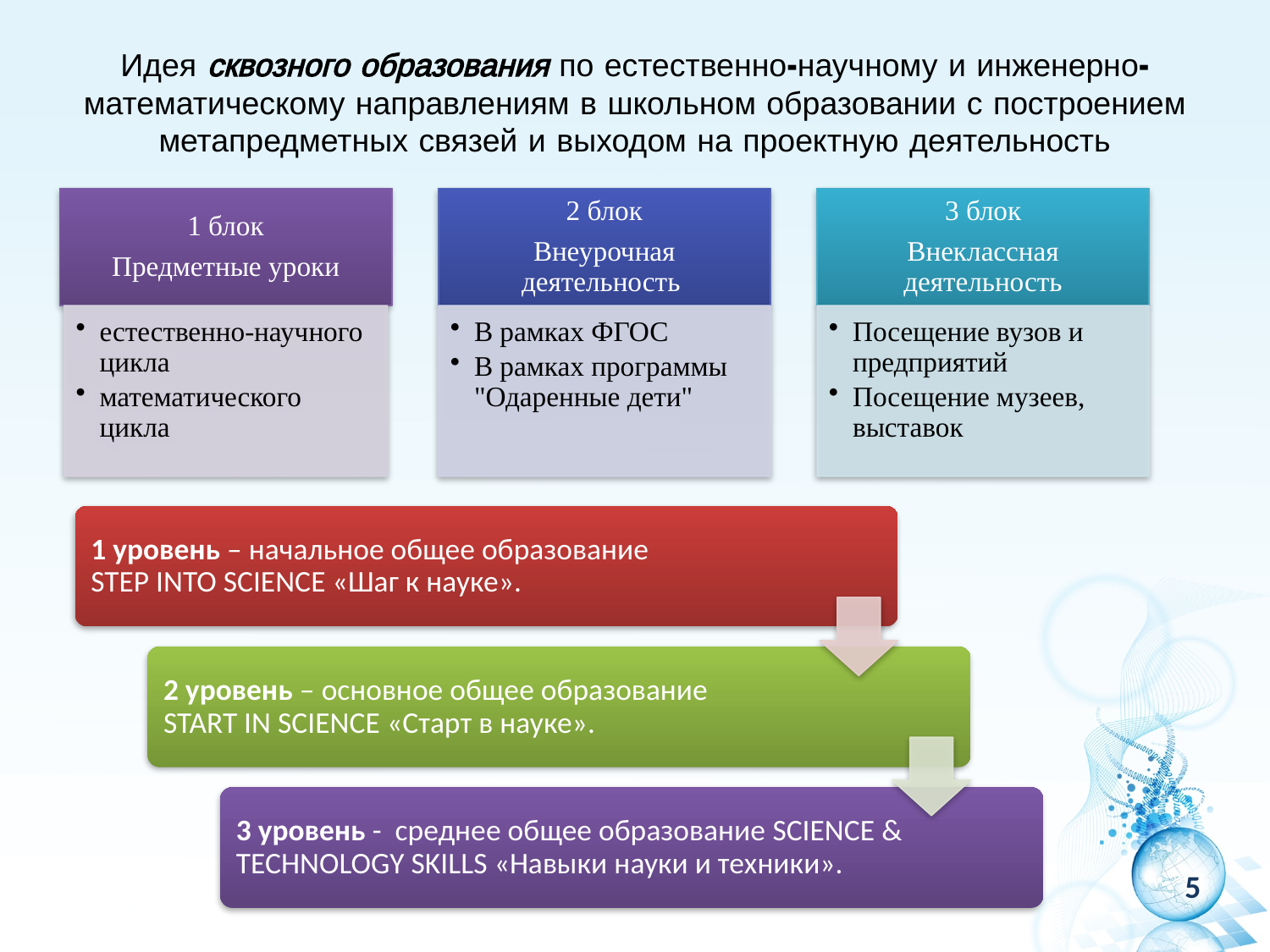

# Идея сквозного образования по естественно-научному и инженерно-математическому направлениям в школьном образовании с построением метапредметных связей и выходом на проектную деятельность
1 блок
Предметные уроки
естественно-научного цикла
математического цикла
2 блок
Внеурочная деятельность
В рамках ФГОС
В рамках программы "Одаренные дети"
3 блок
Внеклассная деятельность
Посещение вузов и предприятий
Посещение музеев, выставок
1 уровень – начальное общее образование
STEP INTO SCIENCE «Шаг к науке».
2 уровень – основное общее образование
START IN SCIENCE «Старт в науке».
3 уровень -  среднее общее образование SCIENCE & TECHNOLOGY SKILLS «Навыки науки и техники».

5